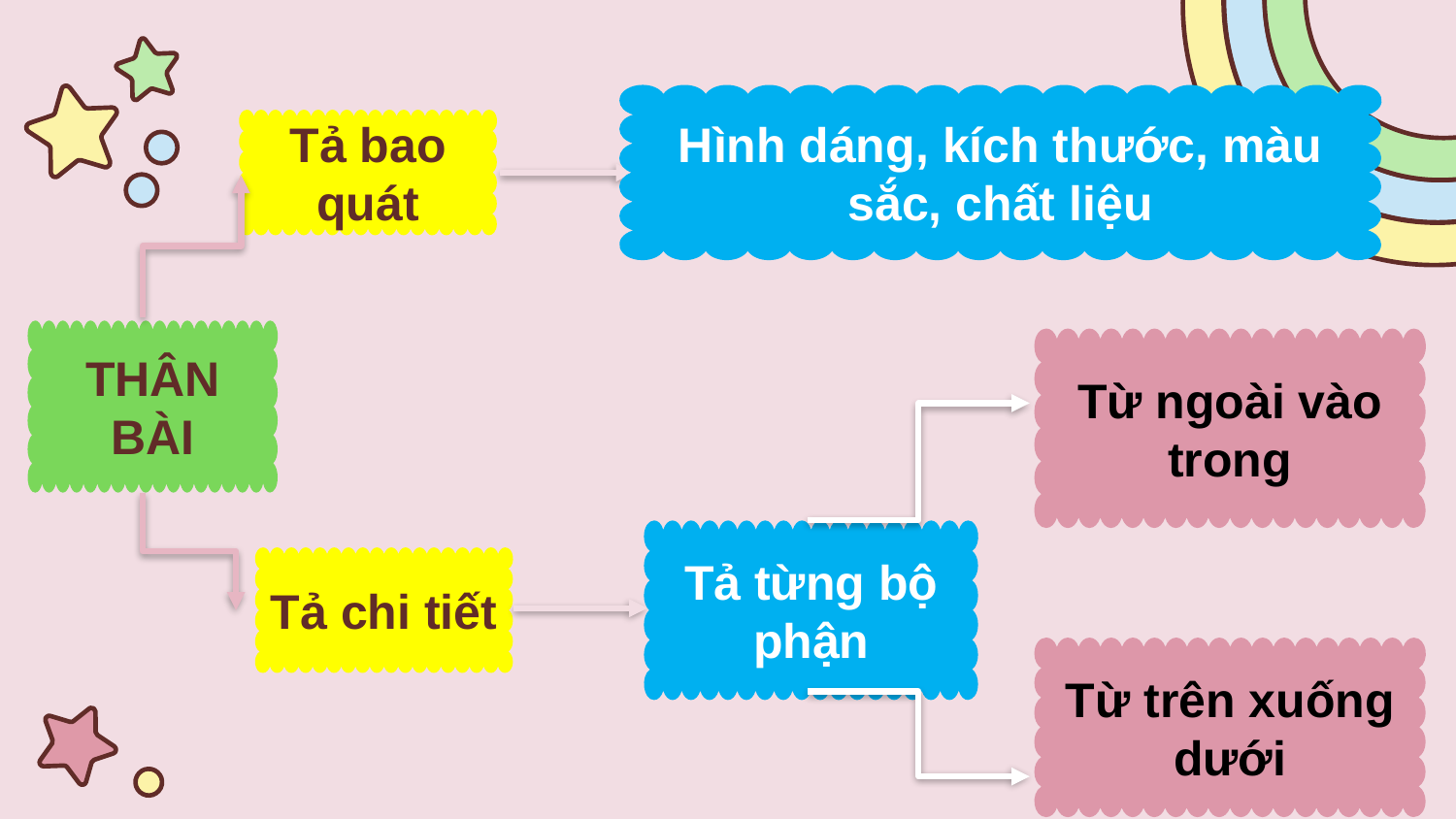

Hình dáng, kích thước, màu sắc, chất liệu

Tả bao quát

THÂN BÀI
Từ ngoài vào trong
Tả từng bộ phận
Tả chi tiết
Từ trên xuống dưới